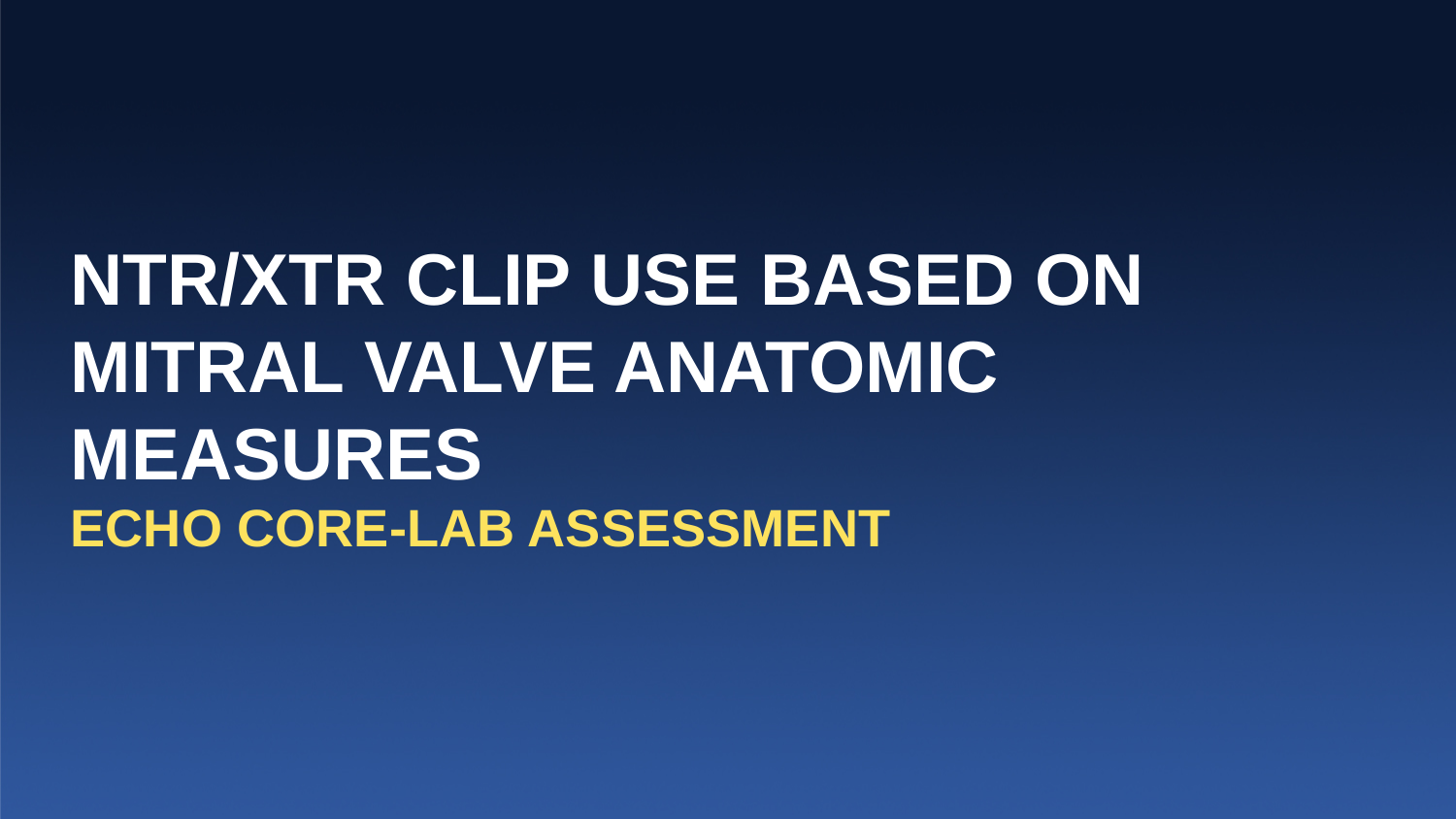

# NTR/XTR CLIP USE BASED ON mitral valve Anatomic measures Echo Core-Lab Assessment